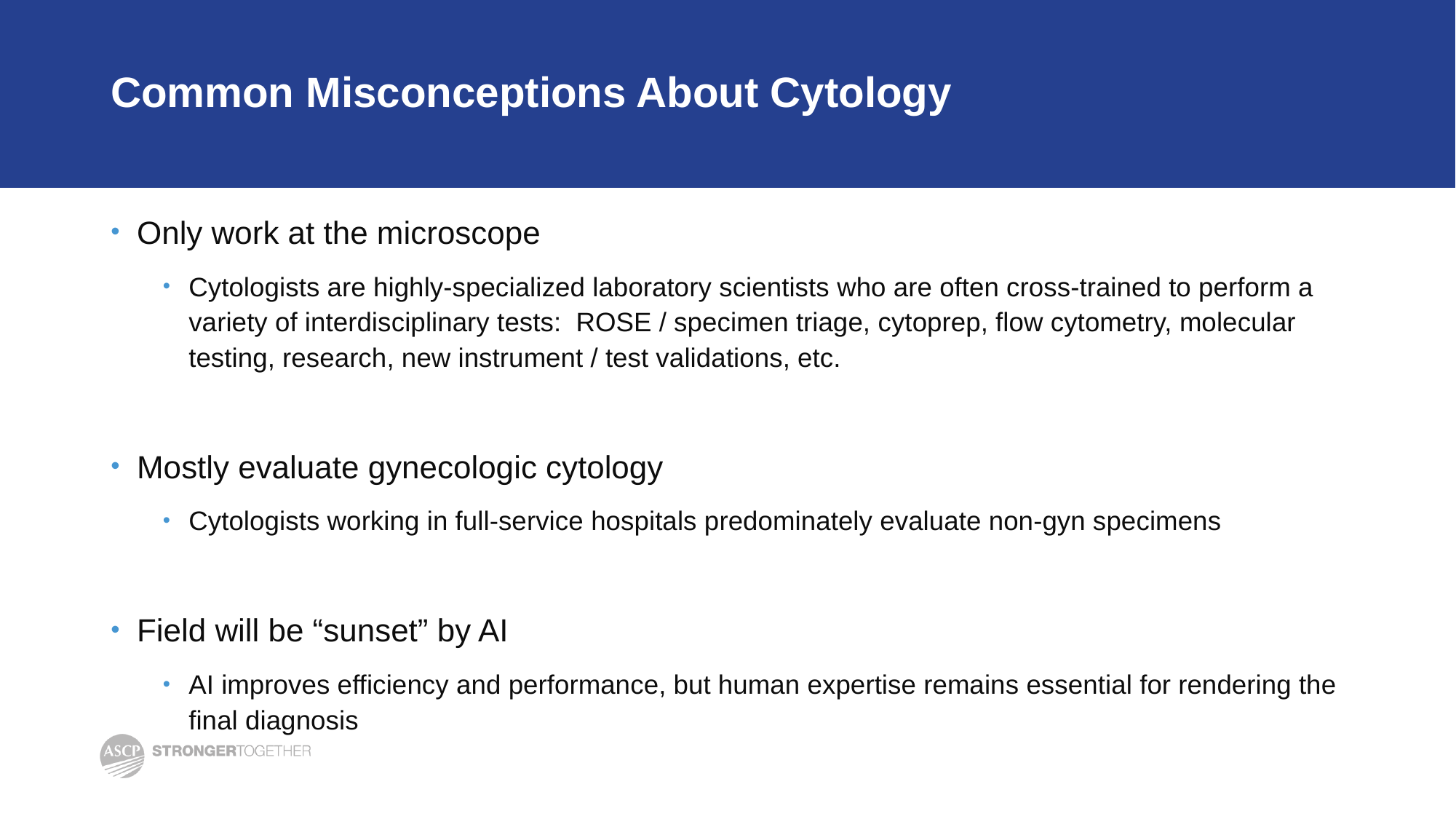

# Common Misconceptions About Cytology
Only work at the microscope
Cytologists are highly-specialized laboratory scientists who are often cross-trained to perform a variety of interdisciplinary tests:  ROSE / specimen triage, cytoprep, flow cytometry, molecular testing, research, new instrument / test validations, etc.

Mostly evaluate gynecologic cytology
Cytologists working in full-service hospitals predominately evaluate non-gyn specimens

Field will be “sunset” by AI
AI improves efficiency and performance, but human expertise remains essential for rendering the final diagnosis